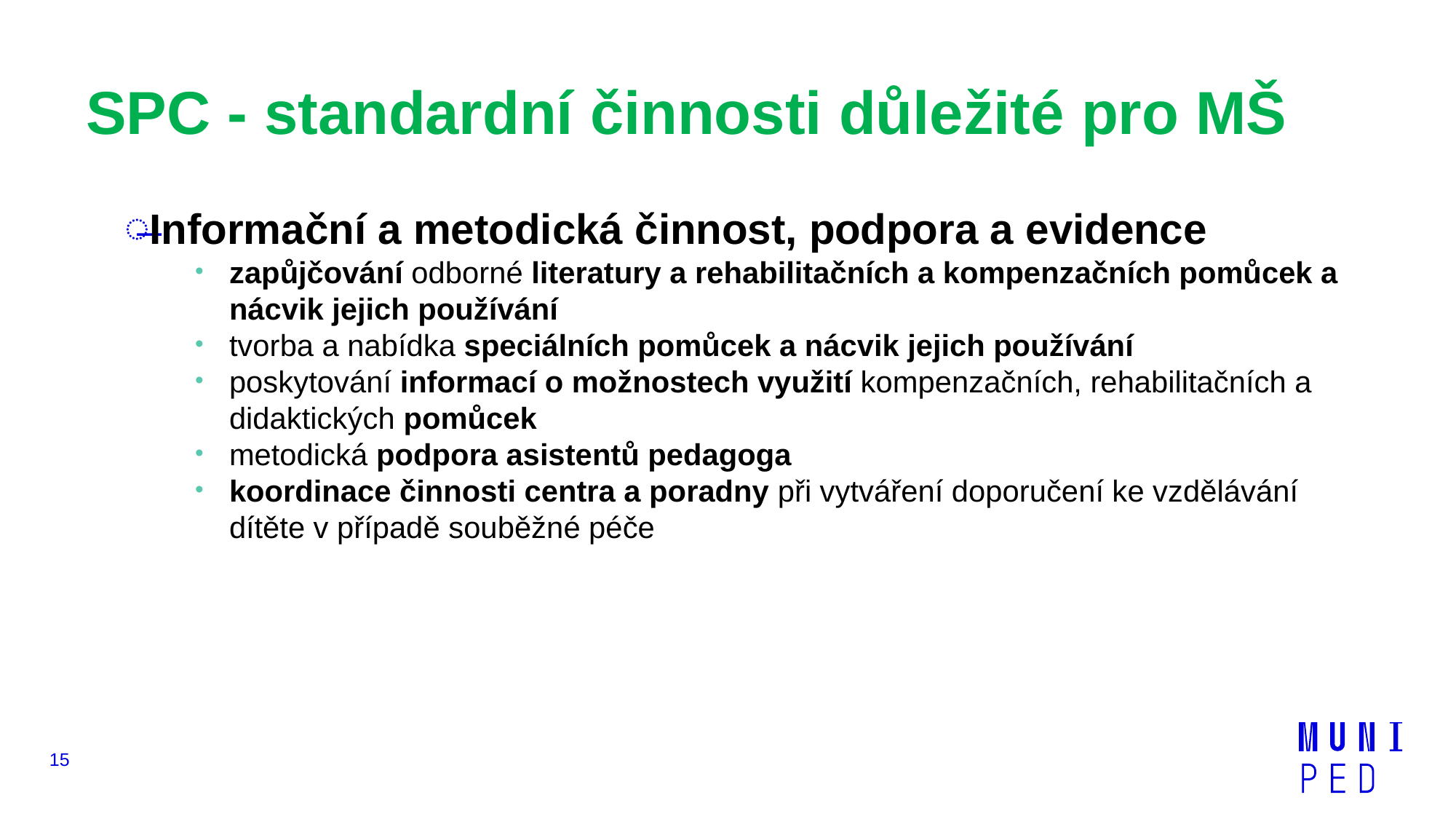

# SPC - standardní činnosti důležité pro MŠ
Informační a metodická činnost, podpora a evidence
zapůjčování odborné literatury a rehabilitačních a kompenzačních pomůcek a nácvik jejich používání
tvorba a nabídka speciálních pomůcek a nácvik jejich používání
poskytování informací o možnostech využití kompenzačních, rehabilitačních a didaktických pomůcek
metodická podpora asistentů pedagoga
koordinace činnosti centra a poradny při vytváření doporučení ke vzdělávání dítěte v případě souběžné péče

15